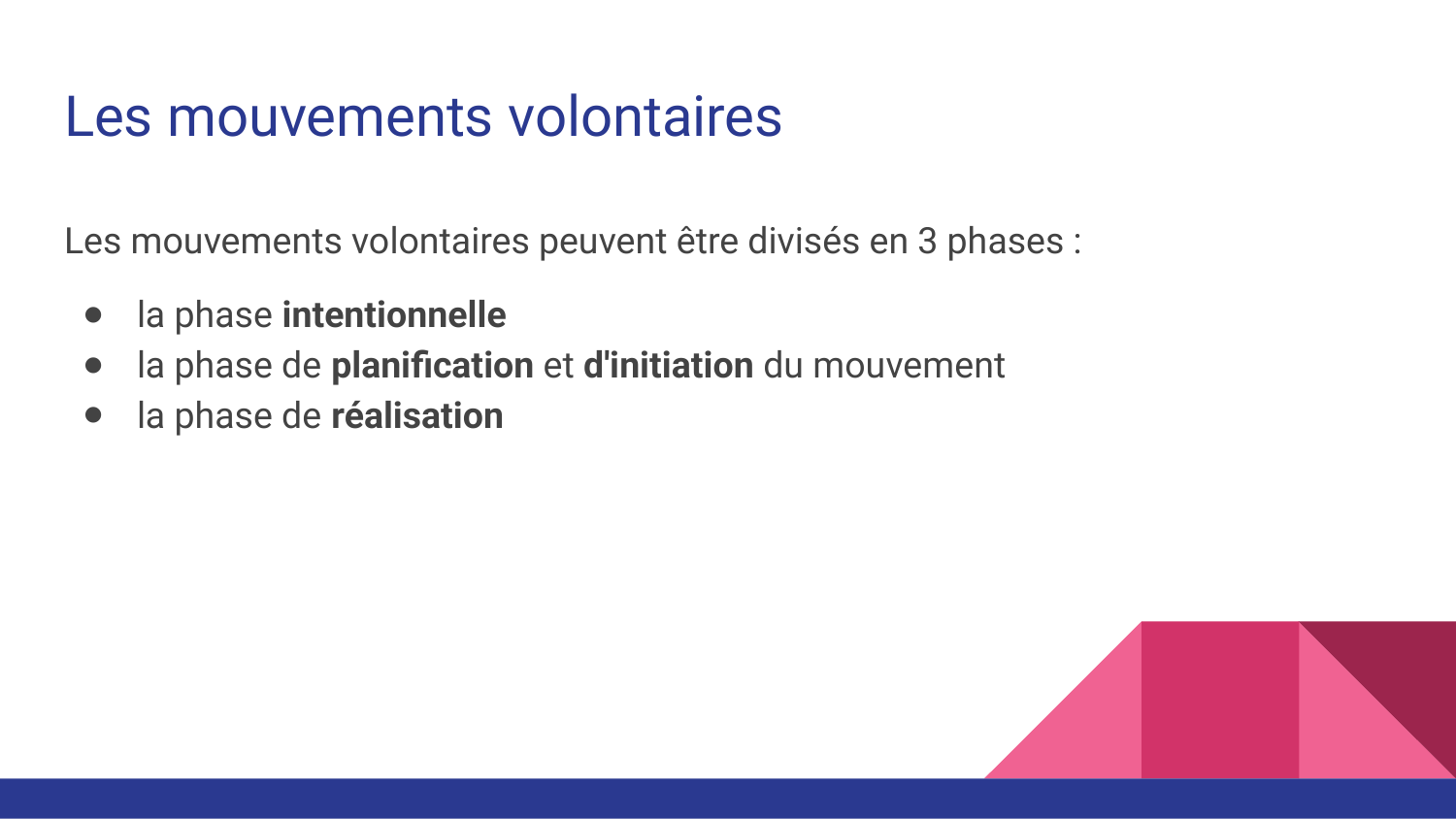

# Les mouvements volontaires
Les mouvements volontaires peuvent être divisés en 3 phases :
la phase intentionnelle
la phase de planification et d'initiation du mouvement
la phase de réalisation